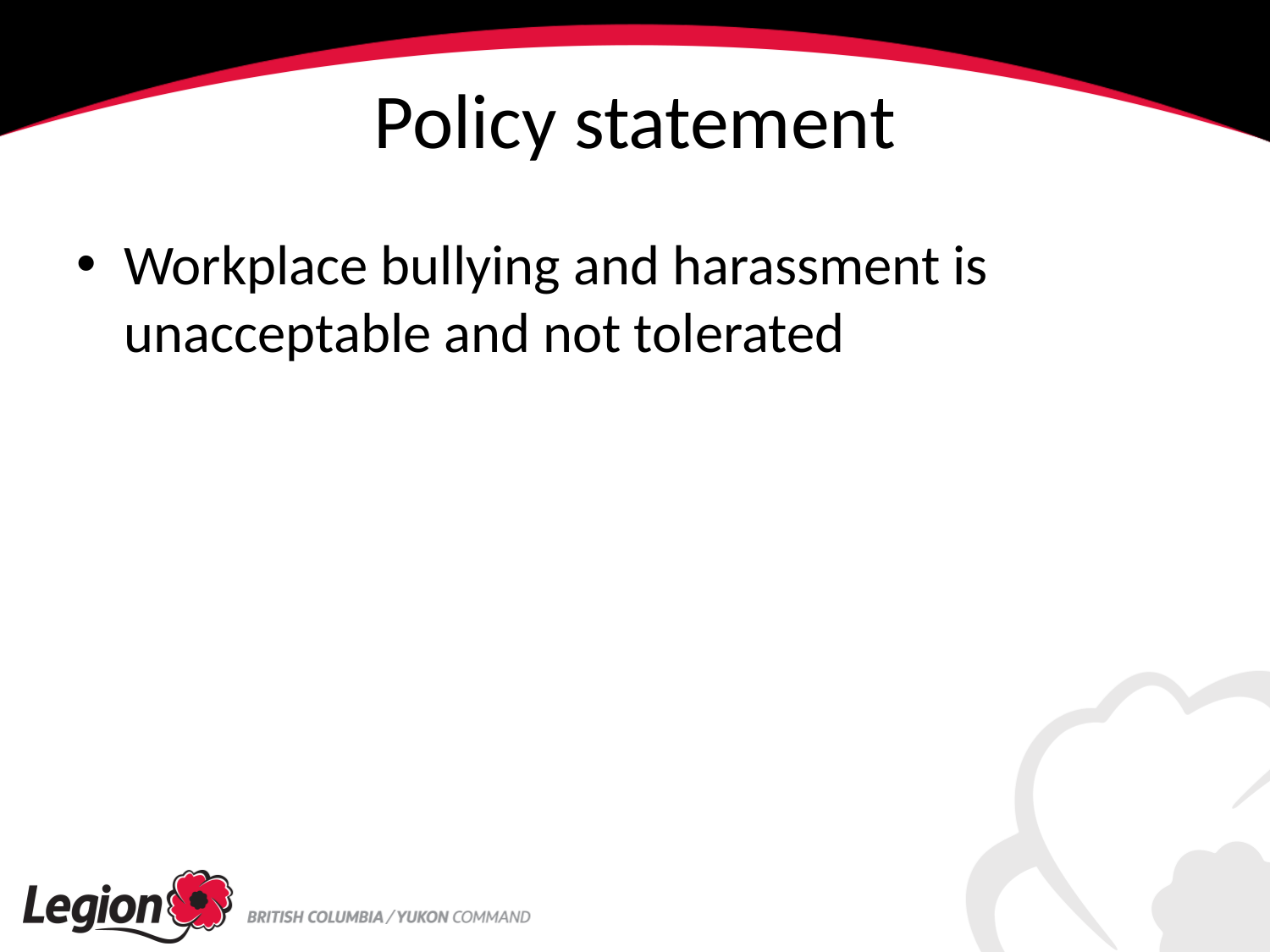

# Policy statement
Workplace bullying and harassment is unacceptable and not tolerated